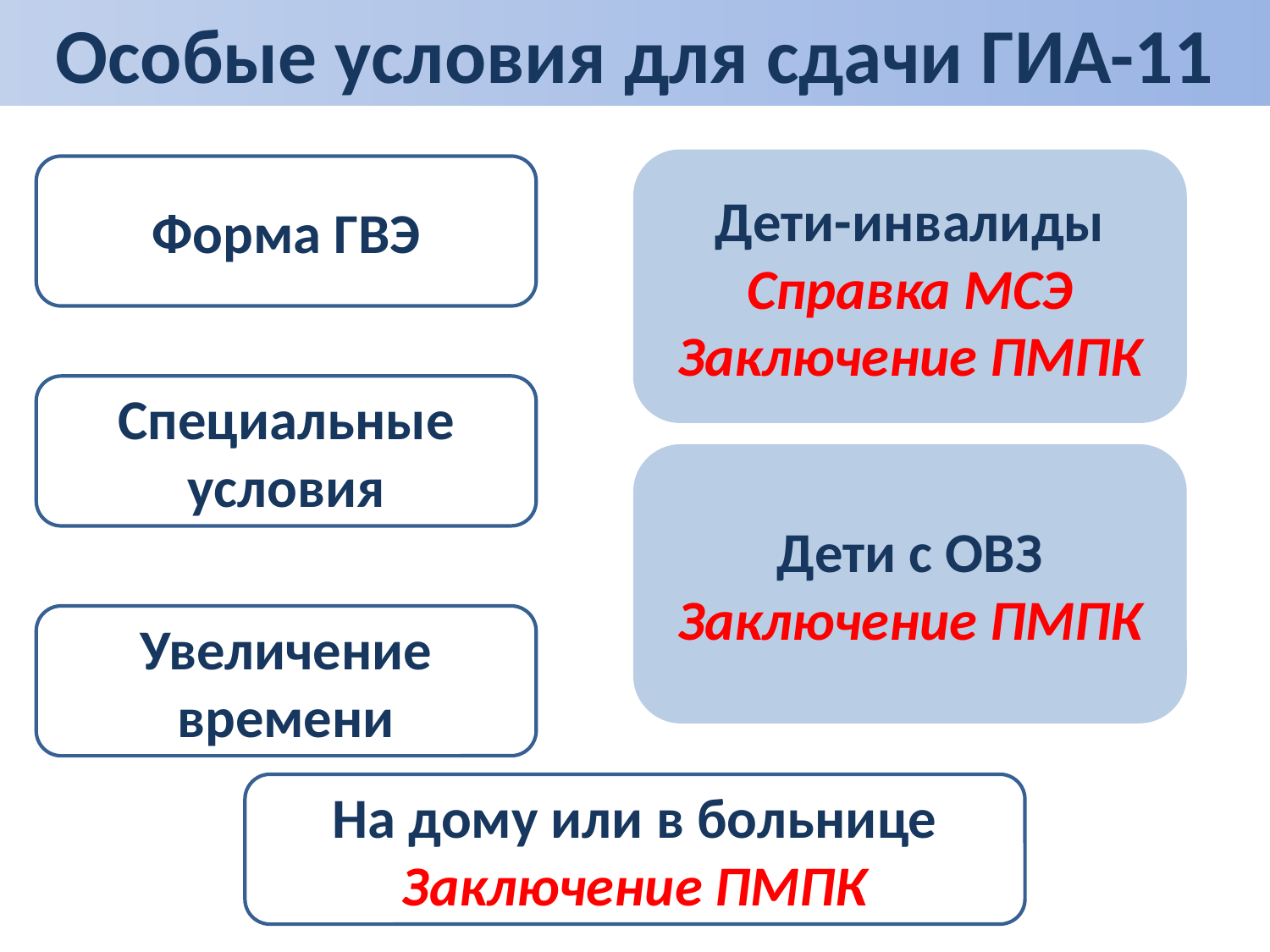

Особые условия для сдачи ГИА-11
Дети-инвалиды
Справка МСЭ
Заключение ПМПК
Форма ГВЭ
Специальные условия
Дети с ОВЗ
Заключение ПМПК
Увеличение времени
На дому или в больнице
Заключение ПМПК